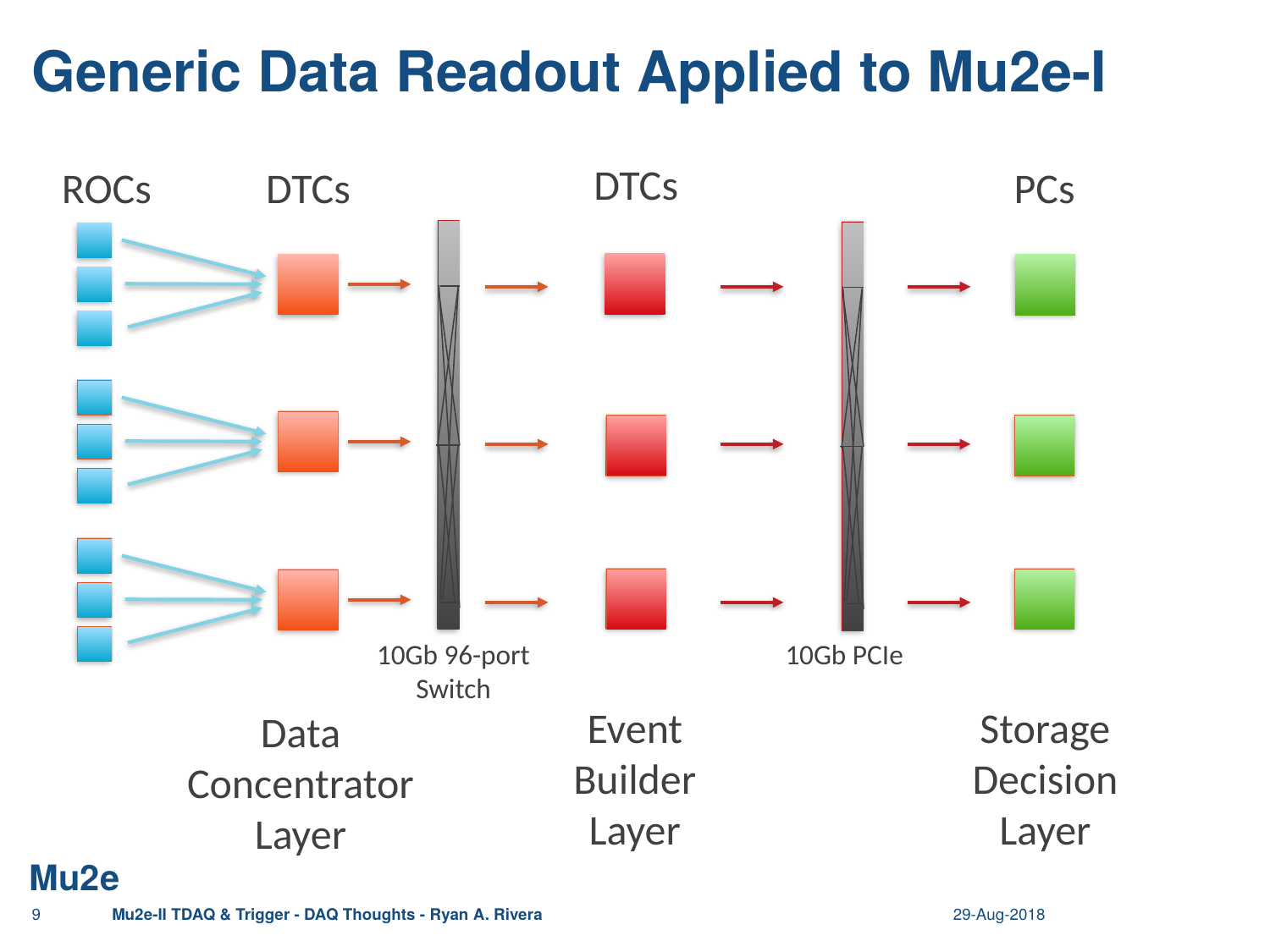

# Generic Data Readout Applied to Mu2e-I
DTCs
PCs
ROCs
DTCs

10Gb 96-port Switch
10Gb PCIe
Event Builder
Layer
Storage Decision
Layer
Data Concentrator
Layer
9
Mu2e-II TDAQ & Trigger - DAQ Thoughts - Ryan A. Rivera
29-Aug-2018